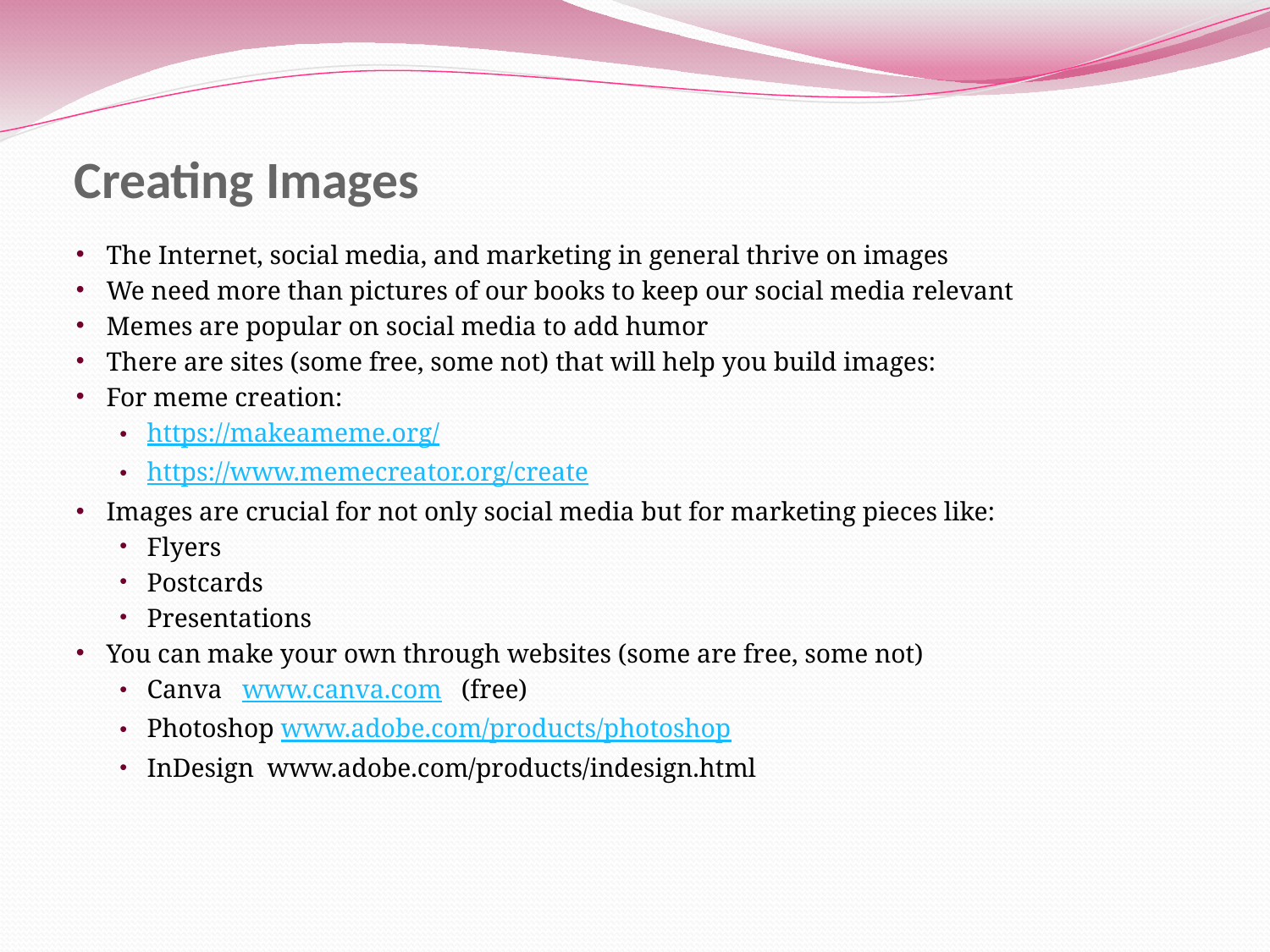

# Creating Images
The Internet, social media, and marketing in general thrive on images
We need more than pictures of our books to keep our social media relevant
Memes are popular on social media to add humor
There are sites (some free, some not) that will help you build images:
For meme creation:
https://makeameme.org/
https://www.memecreator.org/create
Images are crucial for not only social media but for marketing pieces like:
Flyers
Postcards
Presentations
You can make your own through websites (some are free, some not)
Canva   www.canva.com   (free)
Photoshop www.adobe.com/products/photoshop
InDesign  www.adobe.com/products/indesign.html